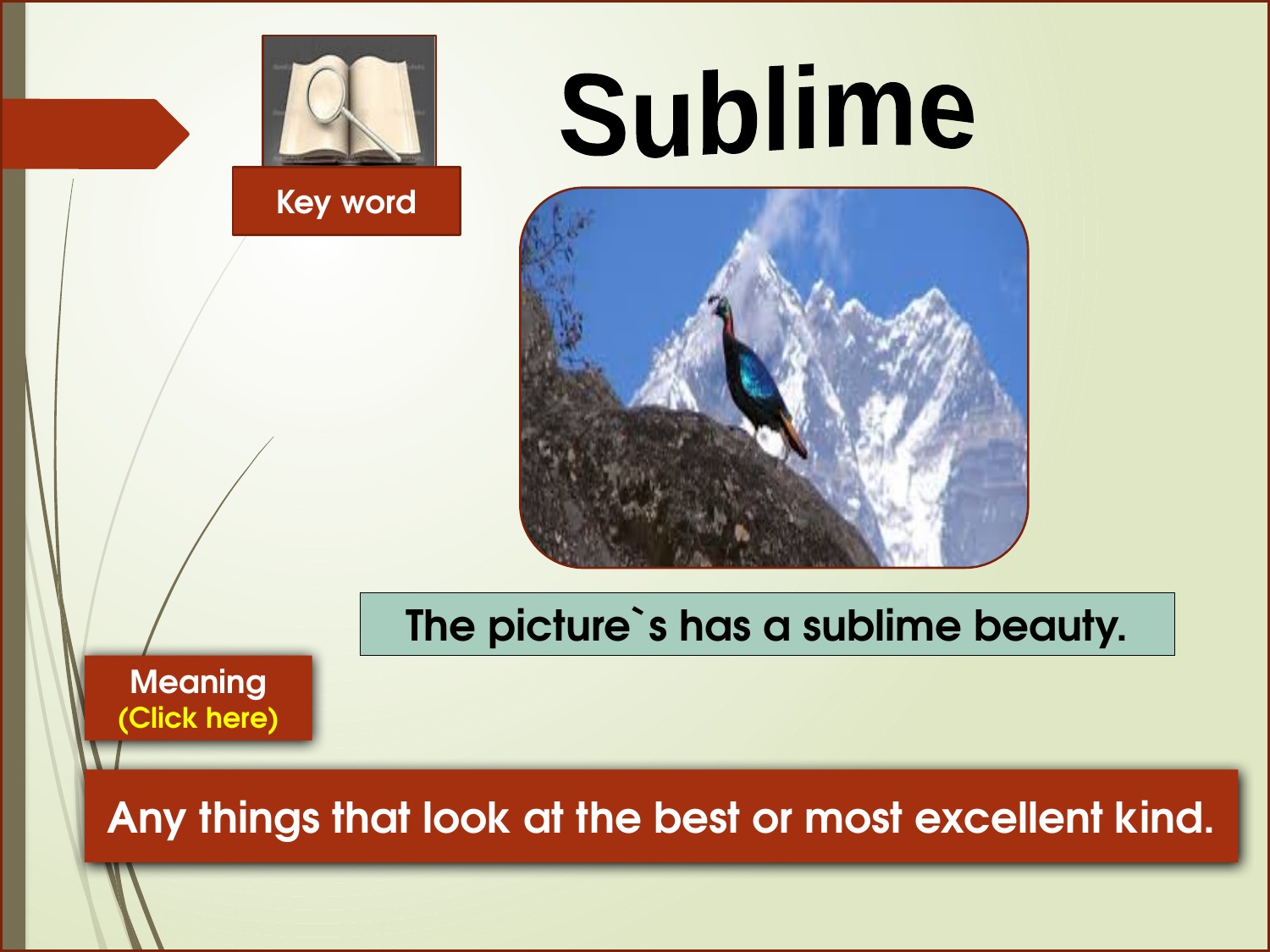

Key word
Sublime

The picture`s has a sublime beauty.
Meaning
(Click here)
Any things that look at the best or most excellent kind.